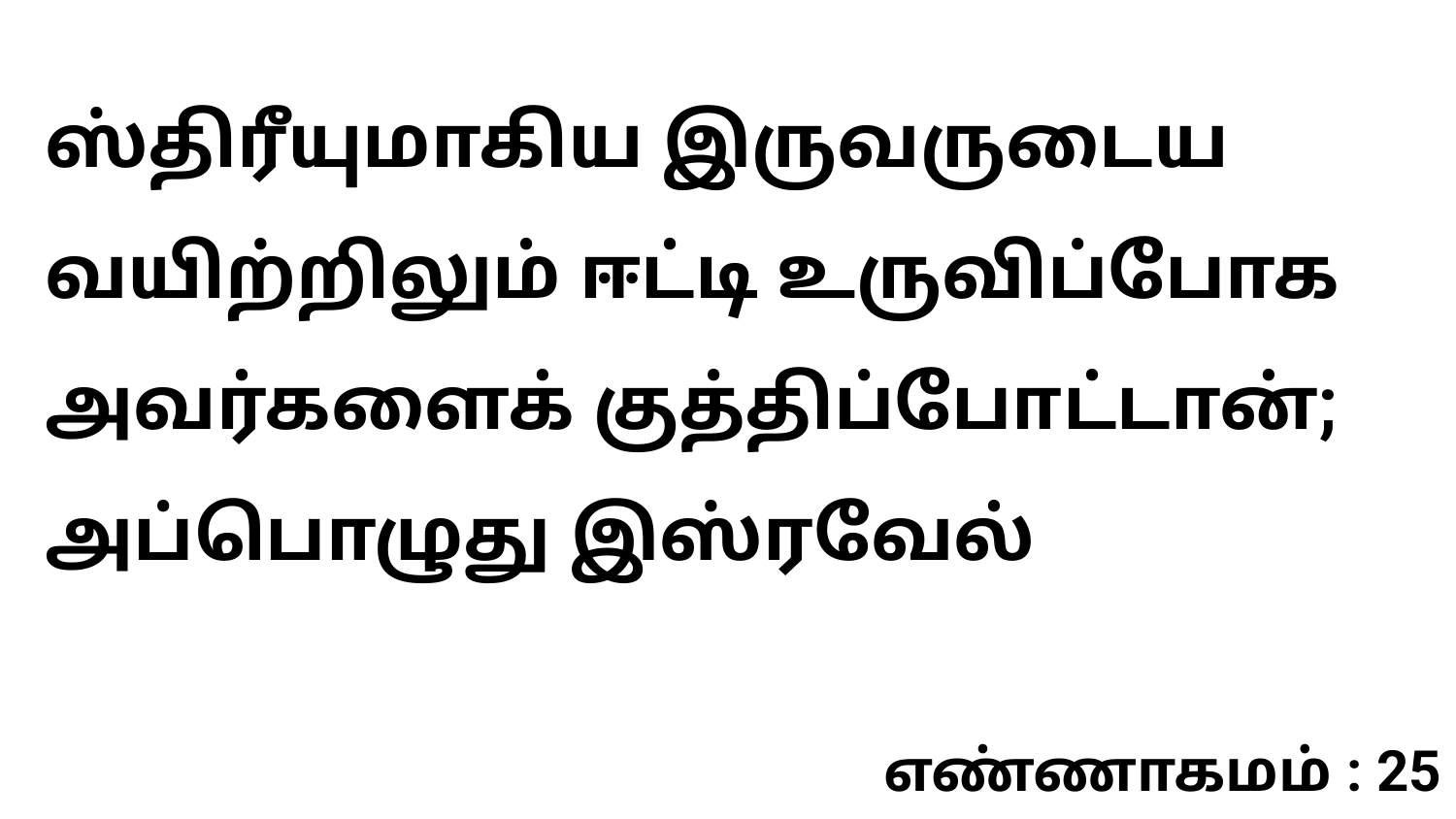

ஸ்திரீயுமாகிய இருவருடைய வயிற்றிலும் ஈட்டி உருவிப்போக அவர்களைக் குத்திப்போட்டான்; அப்பொழுது இஸ்ரவேல்
எண்ணாகமம் : 25